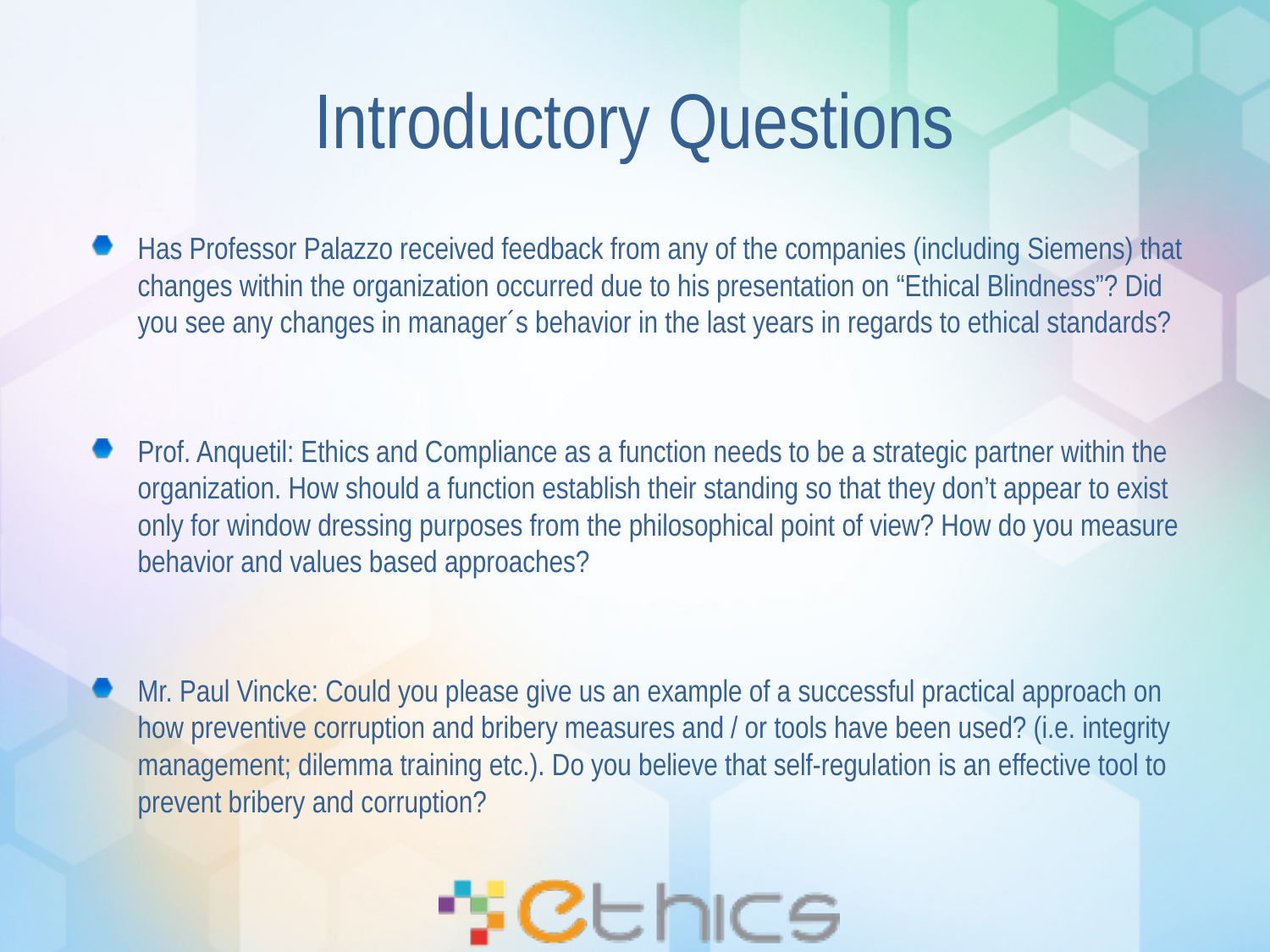

# Introductory Questions
Has Professor Palazzo received feedback from any of the companies (including Siemens) that changes within the organization occurred due to his presentation on “Ethical Blindness”? Did you see any changes in manager´s behavior in the last years in regards to ethical standards?

Prof. Anquetil: Ethics and Compliance as a function needs to be a strategic partner within the organization. How should a function establish their standing so that they don’t appear to exist only for window dressing purposes from the philosophical point of view? How do you measure behavior and values based approaches?

Mr. Paul Vincke: Could you please give us an example of a successful practical approach on how preventive corruption and bribery measures and / or tools have been used? (i.e. integrity management; dilemma training etc.). Do you believe that self-regulation is an effective tool to prevent bribery and corruption?